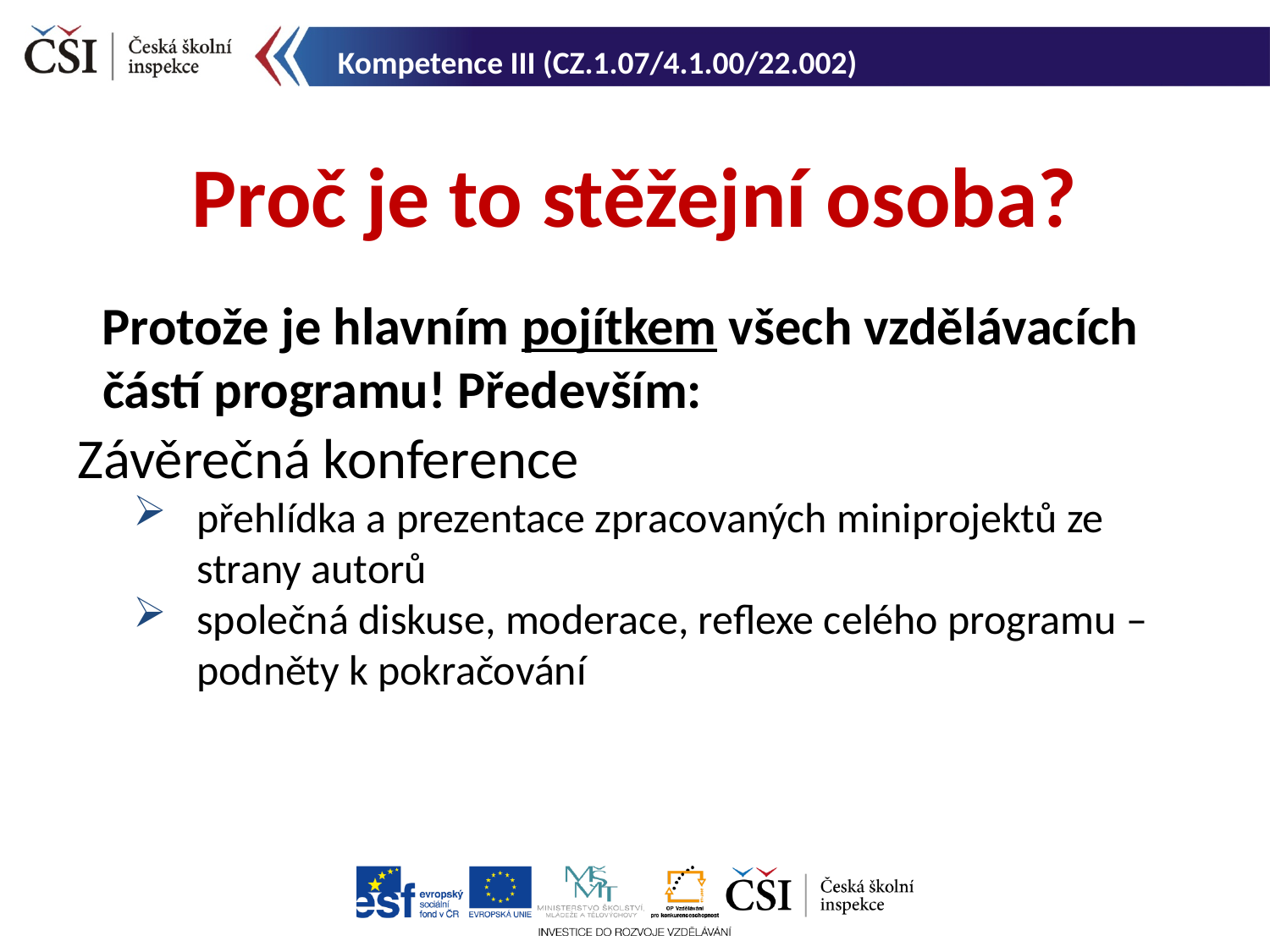

Kompetence III (CZ.1.07/4.1.00/22.002)

Proč je to stěžejní osoba?
Protože je hlavním pojítkem všech vzdělávacích částí programu! Především:
Závěrečná konference
přehlídka a prezentace zpracovaných miniprojektů ze strany autorů
společná diskuse, moderace, reflexe celého programu – podněty k pokračování